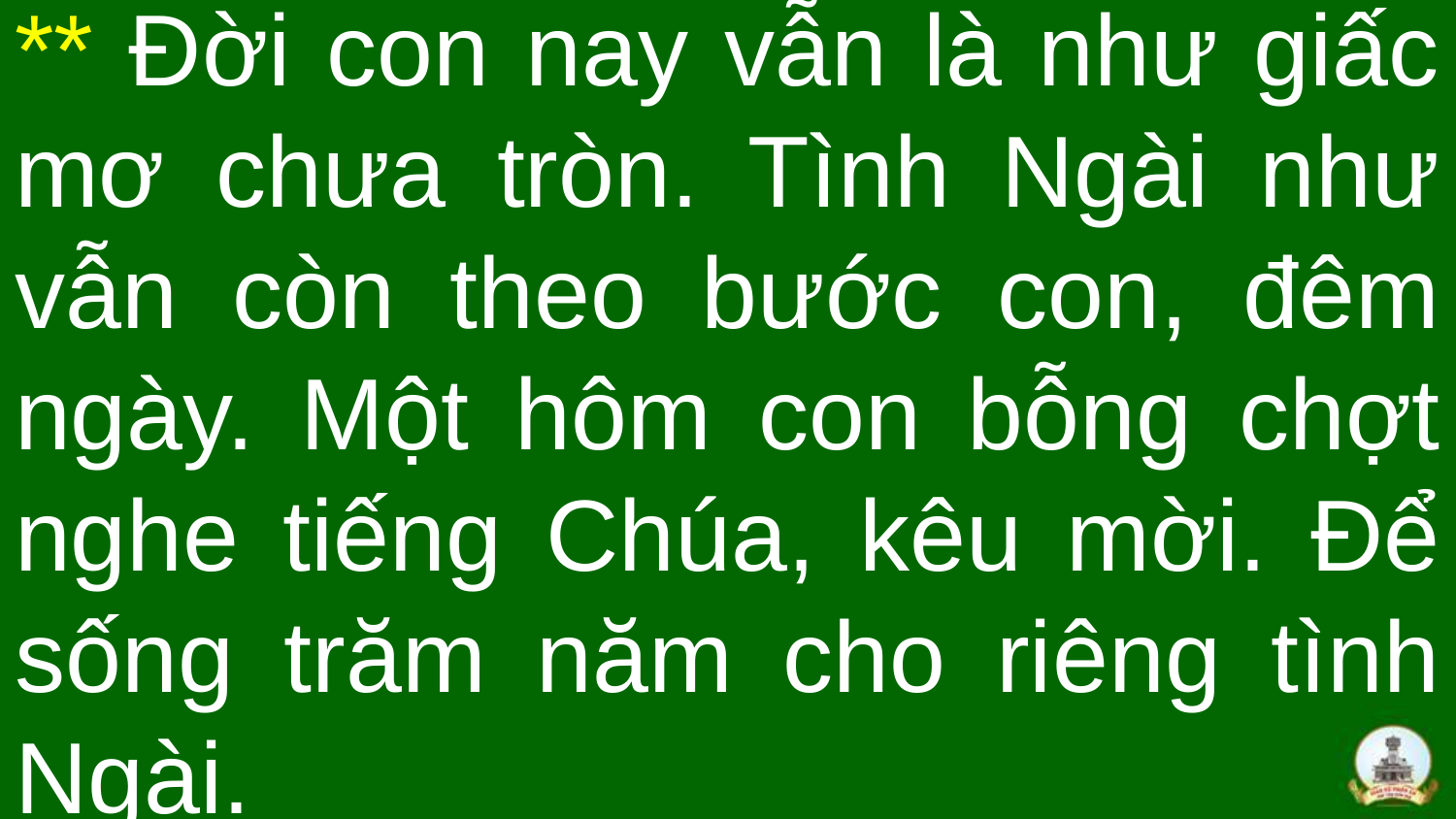

# ** Đời con nay vẫn là như giấc mơ chưa tròn. Tình Ngài như vẫn còn theo bước con, đêm ngày. Một hôm con bỗng chợt nghe tiếng Chúa, kêu mời. Để sống trăm năm cho riêng tình Ngài.